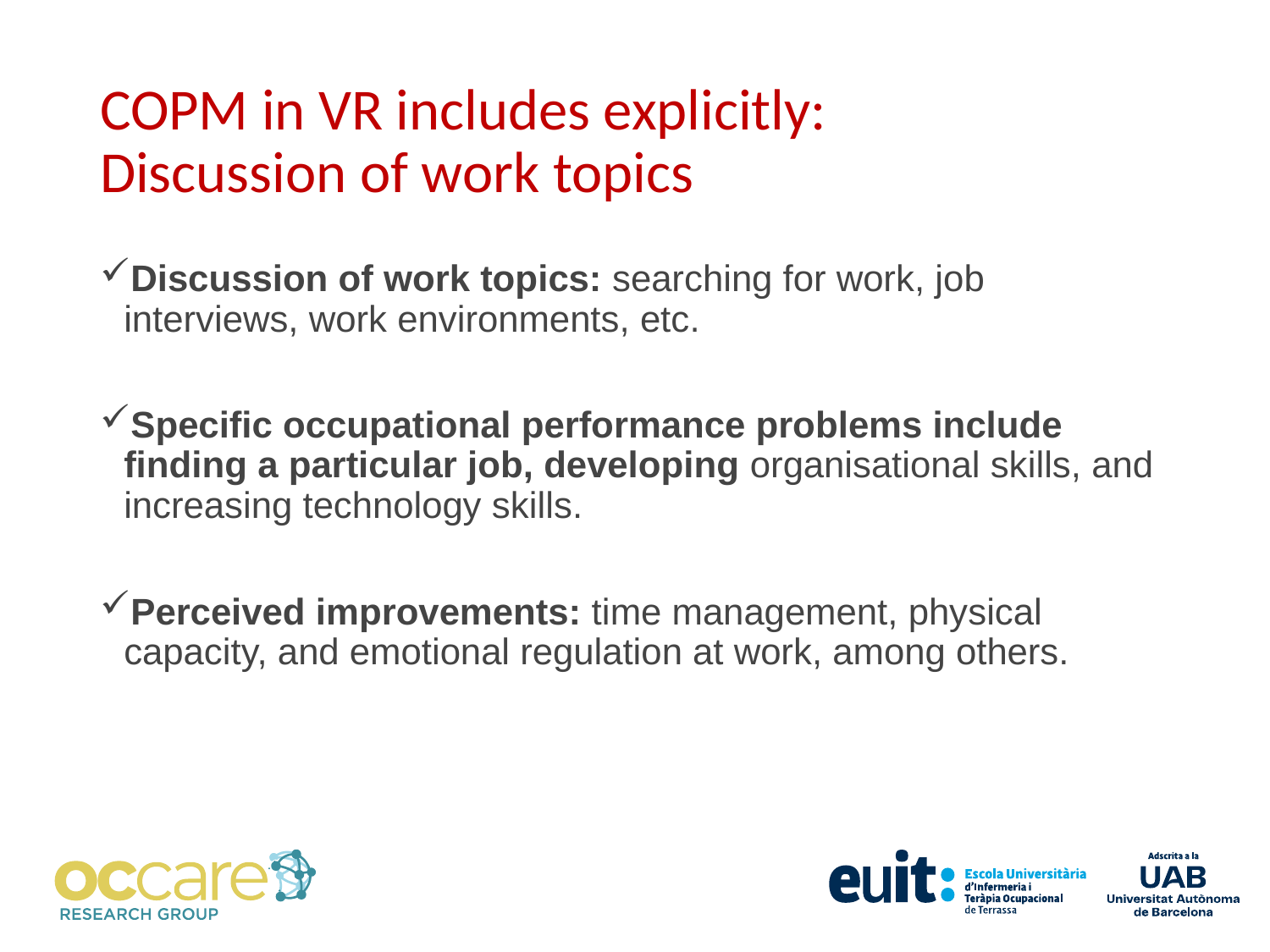

# COPM in VR includes explicitly: Discussion of work topics
Discussion of work topics: searching for work, job interviews, work environments, etc.

Specific occupational performance problems include finding a particular job, developing organisational skills, and increasing technology skills.

Perceived improvements: time management, physical capacity, and emotional regulation at work, among others.